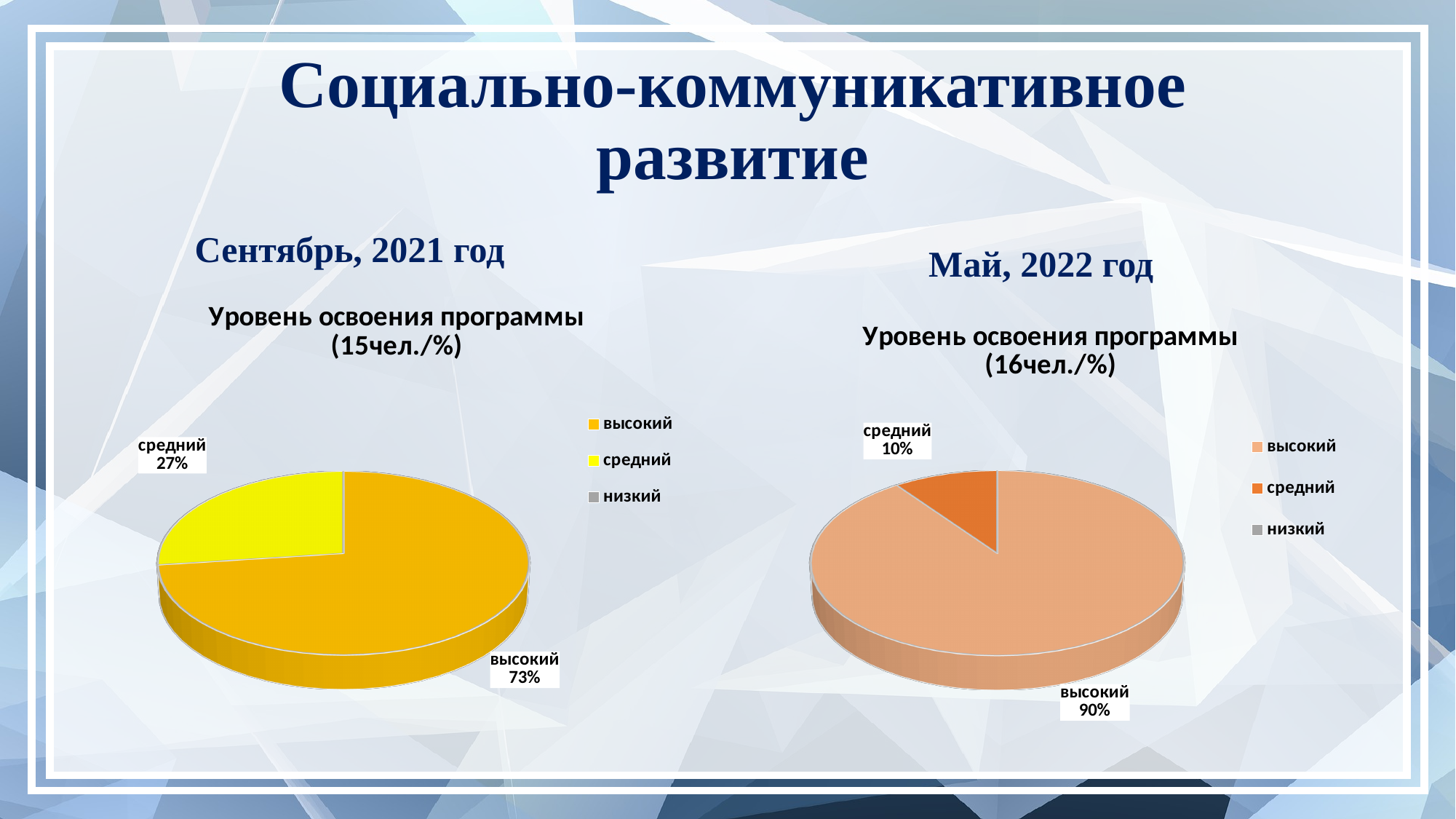

# Социально-коммуникативное развитие
Сентябрь, 2021 год
Май, 2022 год

[unsupported chart]

[unsupported chart]